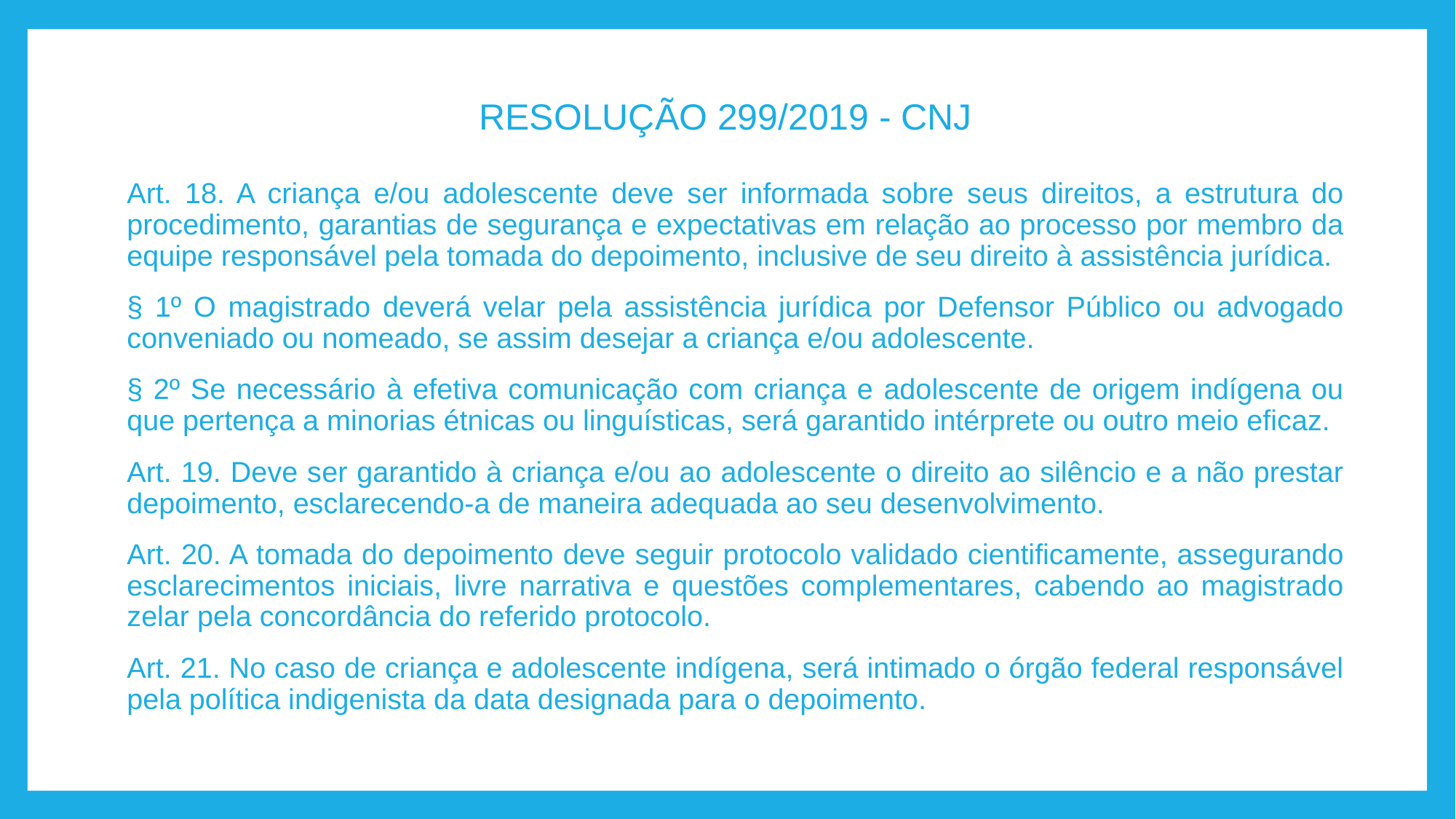

# RESOLUÇÃO 299/2019 - CNJ
Art. 18. A criança e/ou adolescente deve ser informada sobre seus direitos, a estrutura do procedimento, garantias de segurança e expectativas em relação ao processo por membro da equipe responsável pela tomada do depoimento, inclusive de seu direito à assistência jurídica.
§ 1º O magistrado deverá velar pela assistência jurídica por Defensor Público ou advogado conveniado ou nomeado, se assim desejar a criança e/ou adolescente.
§ 2º Se necessário à efetiva comunicação com criança e adolescente de origem indígena ou que pertença a minorias étnicas ou linguísticas, será garantido intérprete ou outro meio eficaz.
Art. 19. Deve ser garantido à criança e/ou ao adolescente o direito ao silêncio e a não prestar depoimento, esclarecendo-a de maneira adequada ao seu desenvolvimento.
Art. 20. A tomada do depoimento deve seguir protocolo validado cientificamente, assegurando esclarecimentos iniciais, livre narrativa e questões complementares, cabendo ao magistrado zelar pela concordância do referido protocolo.
Art. 21. No caso de criança e adolescente indígena, será intimado o órgão federal responsável pela política indigenista da data designada para o depoimento.